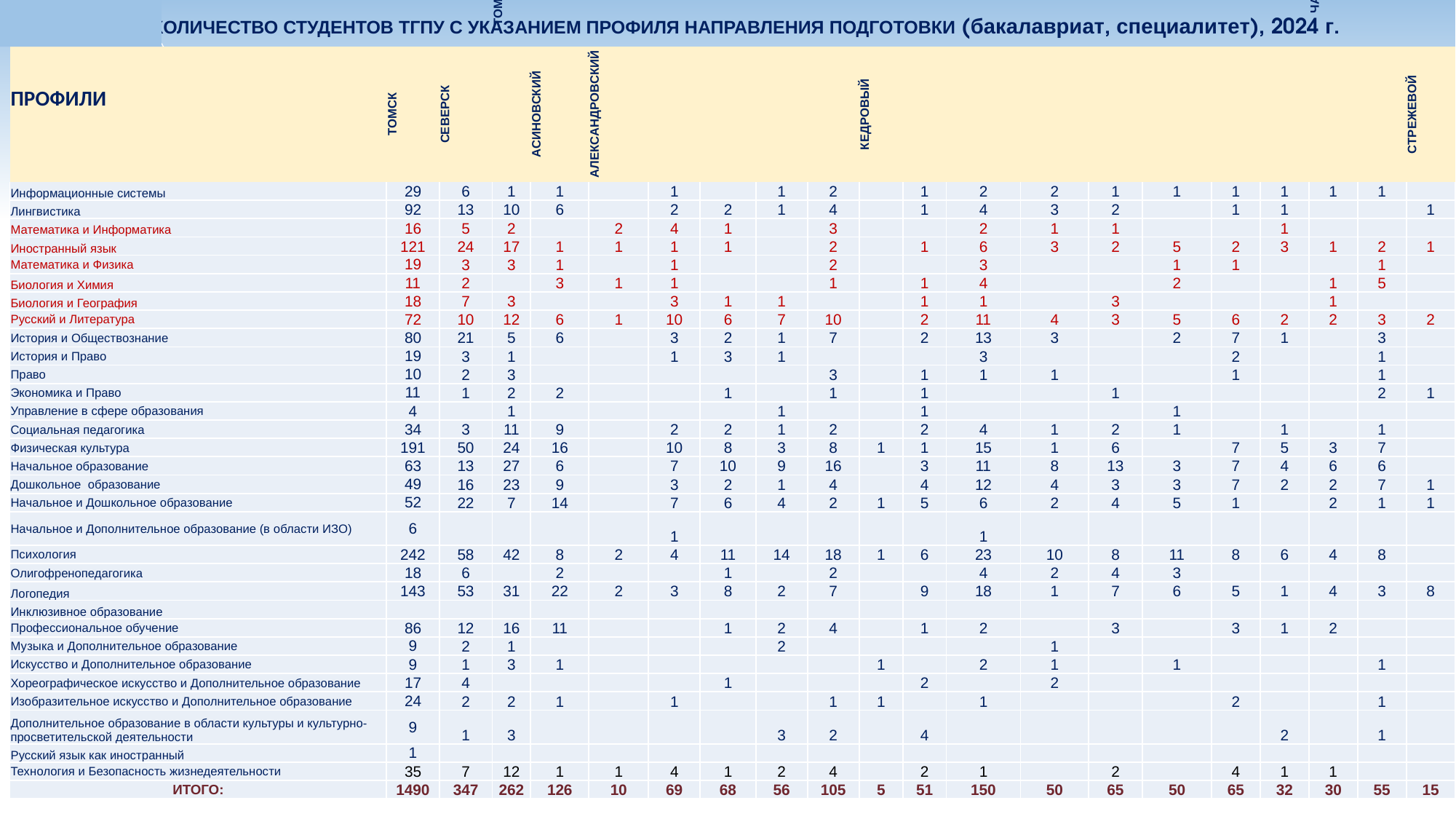

КОЛИЧЕСТВО СТУДЕНТОВ ТГПУ С УКАЗАНИЕМ ПРОФИЛЯ НАПРАВЛЕНИЯ ПОДГОТОВКИ (бакалавриат, специалитет), 2024 г.

| ПРОФИЛИ | Томск | Северск | Томский | Асиновский | Александровский | Бакчарский | Верхнекетский | Зырянский | Каргасокский | Кедровый | Кожевниковский | Колпашевский | Кривошеинский | Молчановский | Парабельский | Первомайский | Тегульдетский | Чаинский | Шегарский | Стрежевой |
| --- | --- | --- | --- | --- | --- | --- | --- | --- | --- | --- | --- | --- | --- | --- | --- | --- | --- | --- | --- | --- |
| Информационные системы | 29 | 6 | 1 | 1 |  | 1 |  | 1 | 2 |  | 1 | 2 | 2 | 1 | 1 | 1 | 1 | 1 | 1 |  |
| Лингвистика | 92 | 13 | 10 | 6 |  | 2 | 2 | 1 | 4 |  | 1 | 4 | 3 | 2 |  | 1 | 1 |  |  | 1 |
| Математика и Информатика | 16 | 5 | 2 |  | 2 | 4 | 1 |  | 3 |  |  | 2 | 1 | 1 |  |  | 1 |  |  |  |
| Иностранный язык | 121 | 24 | 17 | 1 | 1 | 1 | 1 |  | 2 |  | 1 | 6 | 3 | 2 | 5 | 2 | 3 | 1 | 2 | 1 |
| Математика и Физика | 19 | 3 | 3 | 1 |  | 1 |  |  | 2 |  |  | 3 |  |  | 1 | 1 |  |  | 1 |  |
| Биология и Химия | 11 | 2 |  | 3 | 1 | 1 |  |  | 1 |  | 1 | 4 |  |  | 2 |  |  | 1 | 5 |  |
| Биология и География | 18 | 7 | 3 |  |  | 3 | 1 | 1 |  |  | 1 | 1 |  | 3 |  |  |  | 1 |  |  |
| Русский и Литература | 72 | 10 | 12 | 6 | 1 | 10 | 6 | 7 | 10 |  | 2 | 11 | 4 | 3 | 5 | 6 | 2 | 2 | 3 | 2 |
| История и Обществознание | 80 | 21 | 5 | 6 |  | 3 | 2 | 1 | 7 |  | 2 | 13 | 3 |  | 2 | 7 | 1 |  | 3 |  |
| История и Право | 19 | 3 | 1 |  |  | 1 | 3 | 1 |  |  |  | 3 |  |  |  | 2 |  |  | 1 |  |
| Право | 10 | 2 | 3 |  |  |  |  |  | 3 |  | 1 | 1 | 1 |  |  | 1 |  |  | 1 |  |
| Экономика и Право | 11 | 1 | 2 | 2 |  |  | 1 |  | 1 |  | 1 |  |  | 1 |  |  |  |  | 2 | 1 |
| Управление в сфере образования | 4 |  | 1 |  |  |  |  | 1 |  |  | 1 |  |  |  | 1 |  |  |  |  |  |
| Социальная педагогика | 34 | 3 | 11 | 9 |  | 2 | 2 | 1 | 2 |  | 2 | 4 | 1 | 2 | 1 |  | 1 |  | 1 |  |
| Физическая культура | 191 | 50 | 24 | 16 |  | 10 | 8 | 3 | 8 | 1 | 1 | 15 | 1 | 6 |  | 7 | 5 | 3 | 7 |  |
| Начальное образование | 63 | 13 | 27 | 6 |  | 7 | 10 | 9 | 16 |  | 3 | 11 | 8 | 13 | 3 | 7 | 4 | 6 | 6 |  |
| Дошкольное образование | 49 | 16 | 23 | 9 |  | 3 | 2 | 1 | 4 |  | 4 | 12 | 4 | 3 | 3 | 7 | 2 | 2 | 7 | 1 |
| Начальное и Дошкольное образование | 52 | 22 | 7 | 14 |  | 7 | 6 | 4 | 2 | 1 | 5 | 6 | 2 | 4 | 5 | 1 |  | 2 | 1 | 1 |
| Начальное и Дополнительное образование (в области ИЗО) | 6 |  |  |  |  | 1 |  |  |  |  |  | 1 |  |  |  |  |  |  |  |  |
| Психология | 242 | 58 | 42 | 8 | 2 | 4 | 11 | 14 | 18 | 1 | 6 | 23 | 10 | 8 | 11 | 8 | 6 | 4 | 8 |  |
| Олигофренопедагогика | 18 | 6 |  | 2 |  |  | 1 |  | 2 |  |  | 4 | 2 | 4 | 3 |  |  |  |  |  |
| Логопедия | 143 | 53 | 31 | 22 | 2 | 3 | 8 | 2 | 7 |  | 9 | 18 | 1 | 7 | 6 | 5 | 1 | 4 | 3 | 8 |
| Инклюзивное образование |  |  |  |  |  |  |  |  |  |  |  |  |  |  |  |  |  |  |  |  |
| Профессиональное обучение | 86 | 12 | 16 | 11 |  |  | 1 | 2 | 4 |  | 1 | 2 |  | 3 |  | 3 | 1 | 2 |  |  |
| Музыка и Дополнительное образование | 9 | 2 | 1 |  |  |  |  | 2 |  |  |  |  | 1 |  |  |  |  |  |  |  |
| Искусство и Дополнительное образование | 9 | 1 | 3 | 1 |  |  |  |  |  | 1 |  | 2 | 1 |  | 1 |  |  |  | 1 |  |
| Хореографическое искусство и Дополнительное образование | 17 | 4 |  |  |  |  | 1 |  |  |  | 2 |  | 2 |  |  |  |  |  |  |  |
| Изобразительное искусство и Дополнительное образование | 24 | 2 | 2 | 1 |  | 1 |  |  | 1 | 1 |  | 1 |  |  |  | 2 |  |  | 1 |  |
| Дополнительное образование в области культуры и культурно-просветительской деятельности | 9 | 1 | 3 |  |  |  |  | 3 | 2 |  | 4 |  |  |  |  |  | 2 |  | 1 |  |
| Русский язык как иностранный | 1 |  |  |  |  |  |  |  |  |  |  |  |  |  |  |  |  |  |  |  |
| Технология и Безопасность жизнедеятельности | 35 | 7 | 12 | 1 | 1 | 4 | 1 | 2 | 4 |  | 2 | 1 |  | 2 |  | 4 | 1 | 1 |  |  |
| ИТОГО: | 1490 | 347 | 262 | 126 | 10 | 69 | 68 | 56 | 105 | 5 | 51 | 150 | 50 | 65 | 50 | 65 | 32 | 30 | 55 | 15 |